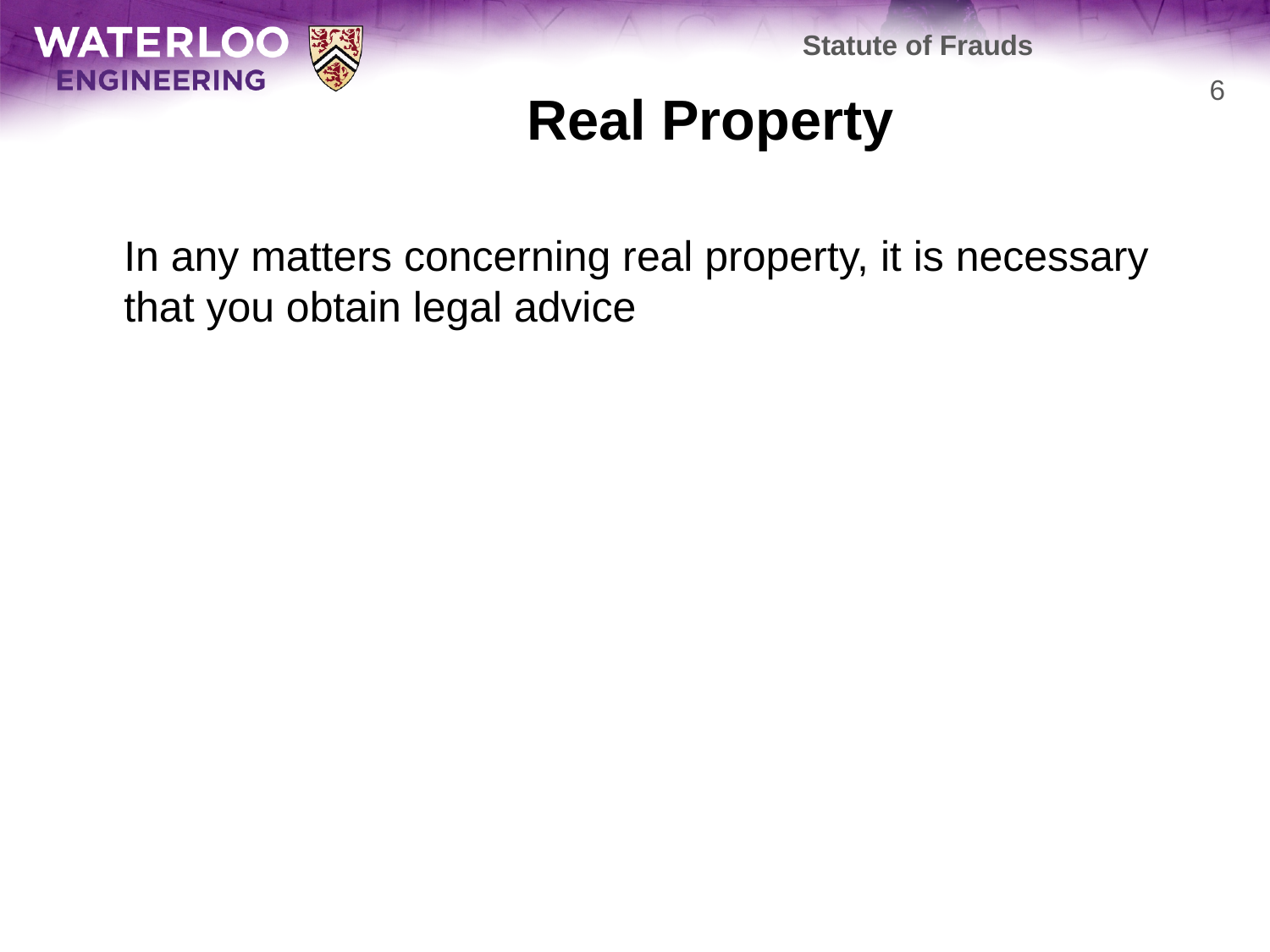

Statute of Frauds
# Real Property
6
	In any matters concerning real property, it is necessary that you obtain legal advice